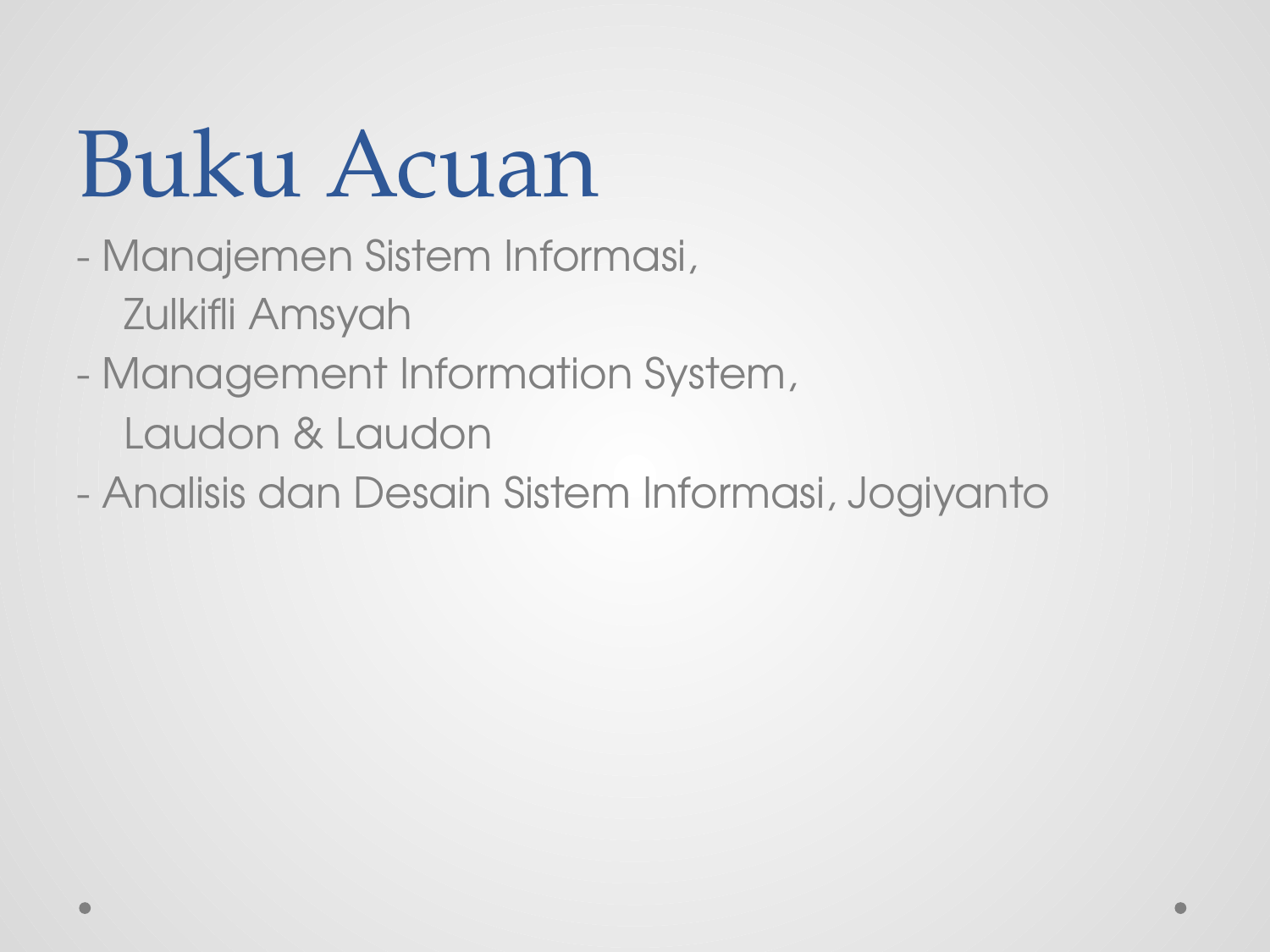

# Buku Acuan
- Manajemen Sistem Informasi,
	Zulkifli Amsyah
- Management Information System,
	Laudon & Laudon
- Analisis dan Desain Sistem Informasi, Jogiyanto